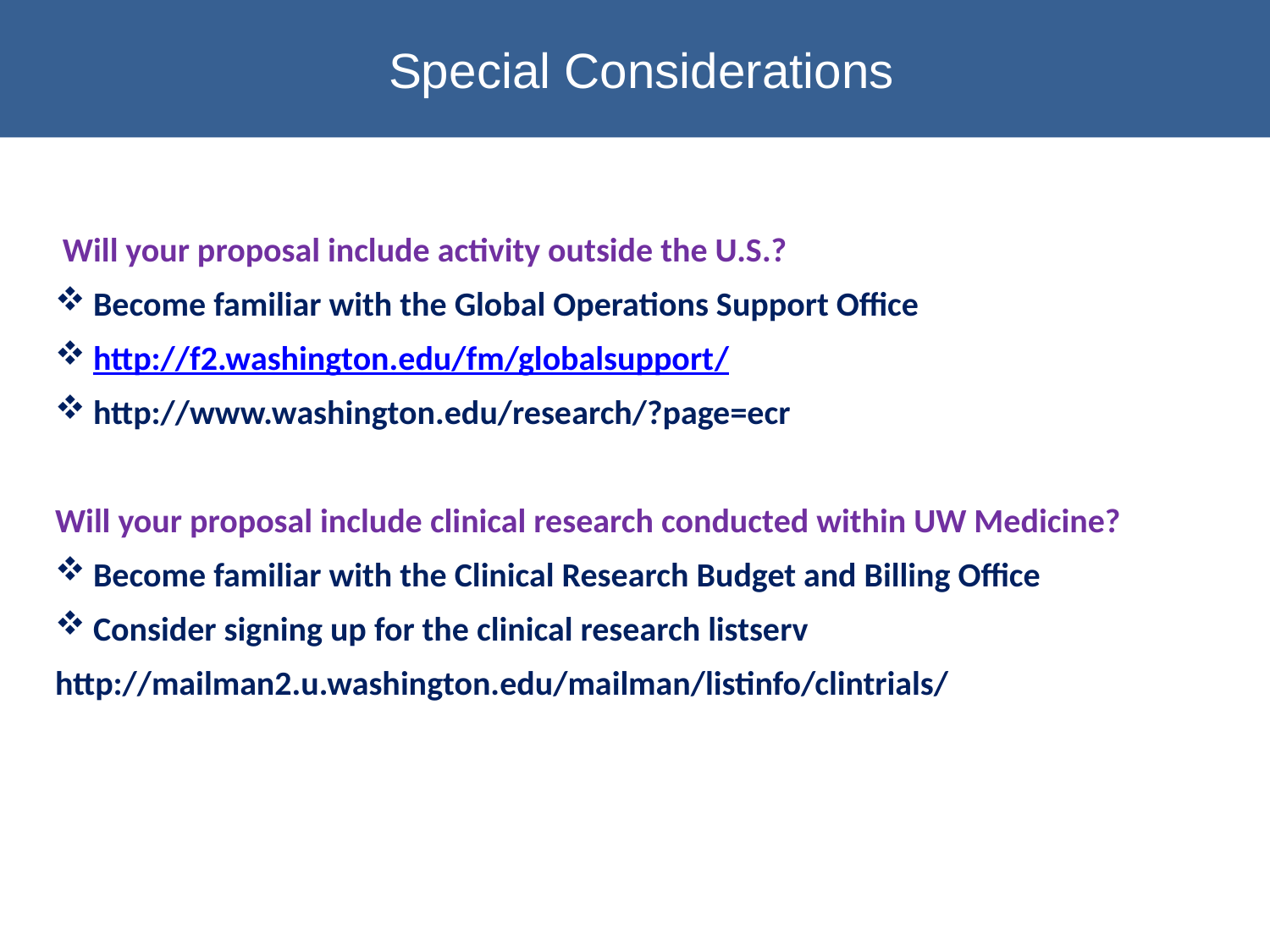

# Special Considerations
 Will your proposal include activity outside the U.S.?
Become familiar with the Global Operations Support Office
http://f2.washington.edu/fm/globalsupport/
http://www.washington.edu/research/?page=ecr

Will your proposal include clinical research conducted within UW Medicine?
Become familiar with the Clinical Research Budget and Billing Office
Consider signing up for the clinical research listserv
http://mailman2.u.washington.edu/mailman/listinfo/clintrials/